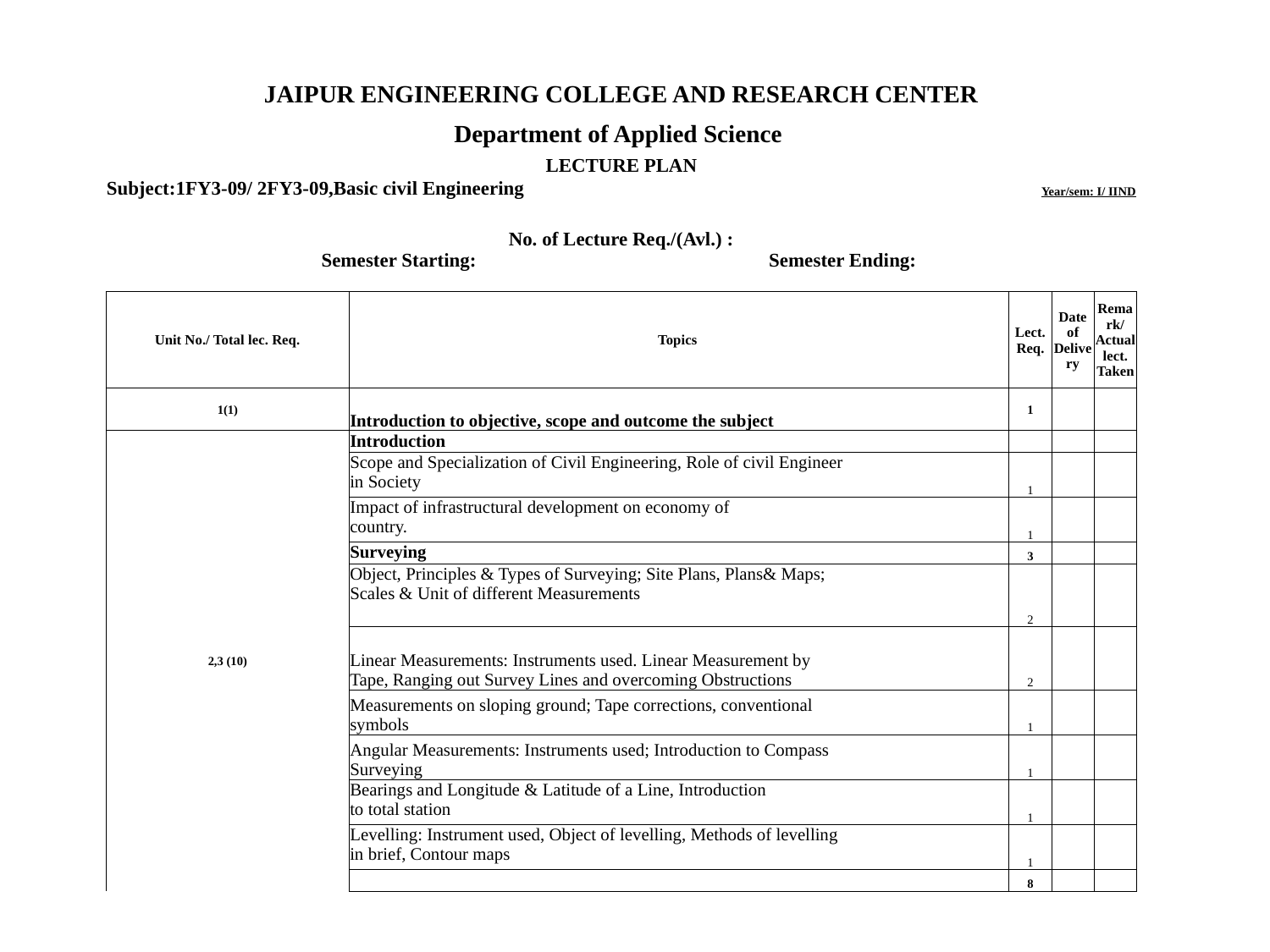

| JAIPUR ENGINEERING COLLEGE AND RESEARCH CENTER |  |  |  |  |
| --- | --- | --- | --- | --- |
| Department of Applied Science |  |  |  |  |
| LECTURE PLAN |  |  |  |  |
| Subject:1FY3-09/ 2FY3-09,Basic civil Engineering |  | Year/sem: I/ IIND |  |  |
| No. of Lecture Req./(Avl.) : Semester Starting: Semester Ending: |  |  |  |  |
|  |  |  |  |  |
| Unit No./ Total lec. Req. | Topics | Lect. Req. | Date of Delivery | Remark/ Actual lect. Taken |
| 1(1) | Introduction to objective, scope and outcome the subject | 1 |  |  |
| 2,3 (10) | Introduction |  |  |  |
|  | Scope and Specialization of Civil Engineering, Role of civil Engineer in Society | 1 |  |  |
|  | Impact of infrastructural development on economy of country. | 1 |  |  |
|  | Surveying | 3 |  |  |
|  | Object, Principles & Types of Surveying; Site Plans, Plans& Maps; Scales & Unit of different Measurements | 2 |  |  |
|  | Linear Measurements: Instruments used. Linear Measurement by Tape, Ranging out Survey Lines and overcoming Obstructions | 2 |  |  |
|  | Measurements on sloping ground; Tape corrections, conventional symbols | 1 |  |  |
|  | Angular Measurements: Instruments used; Introduction to Compass Surveying | 1 |  |  |
|  | Bearings and Longitude & Latitude of a Line, Introduction to total station | 1 |  |  |
|  | Levelling: Instrument used, Object of levelling, Methods of levelling in brief, Contour maps | 1 |  |  |
|  |  | 8 |  |  |